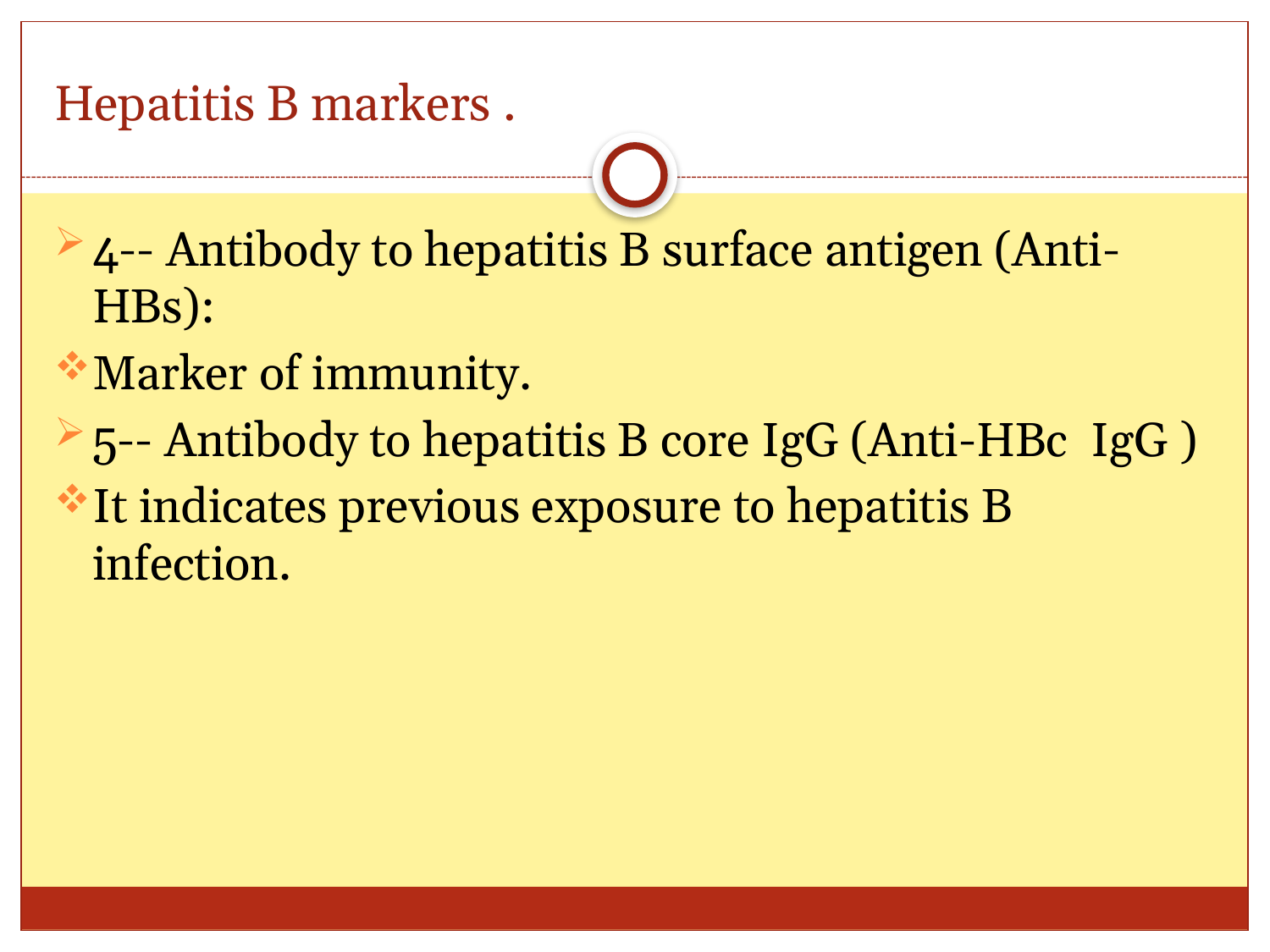

# Hepatitis B markers .
4-- Antibody to hepatitis B surface antigen (Anti-HBs):
Marker of immunity.
5-- Antibody to hepatitis B core IgG (Anti-HBc  IgG )
It indicates previous exposure to hepatitis B infection.